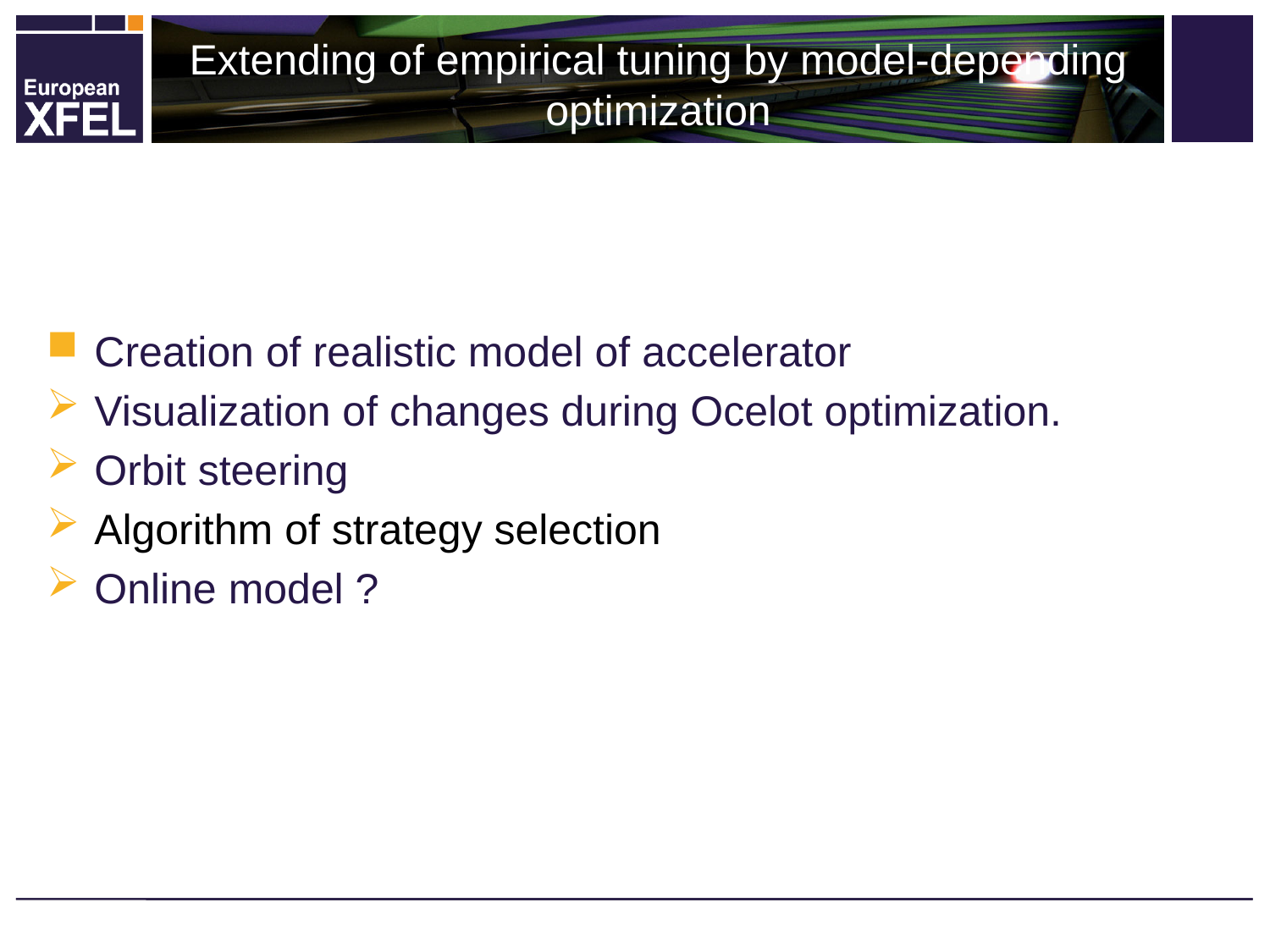

Extending of empirical tuning by model-depending optimization
Creation of realistic model of accelerator
Visualization of changes during Ocelot optimization.
Orbit steering
Algorithm of strategy selection
Online model ?